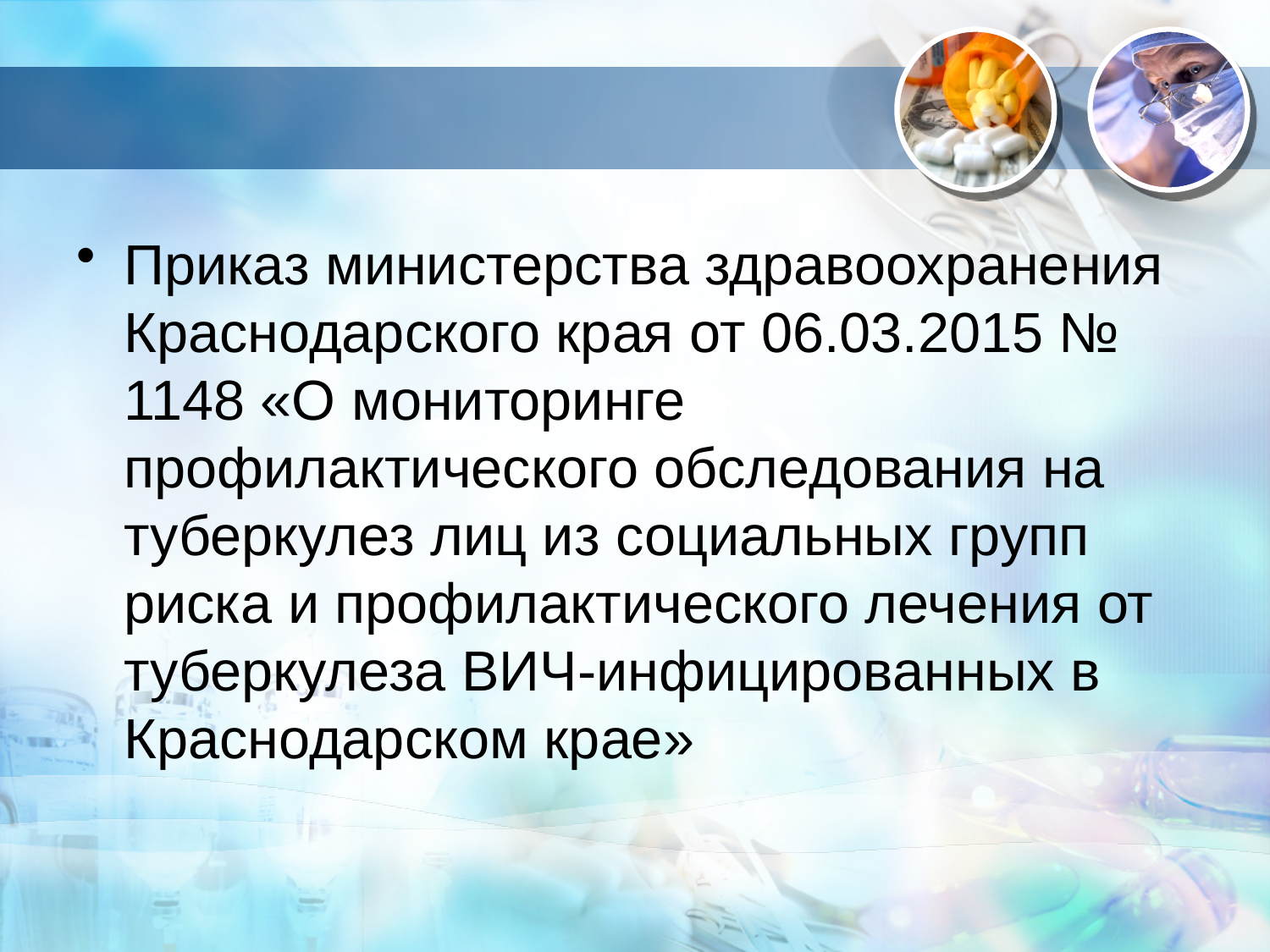

#
Приказ министерства здравоохранения Краснодарского края от 06.03.2015 № 1148 «О мониторинге профилактического обследования на туберкулез лиц из социальных групп риска и профилактического лечения от туберкулеза ВИЧ-инфицированных в Краснодарском крае»